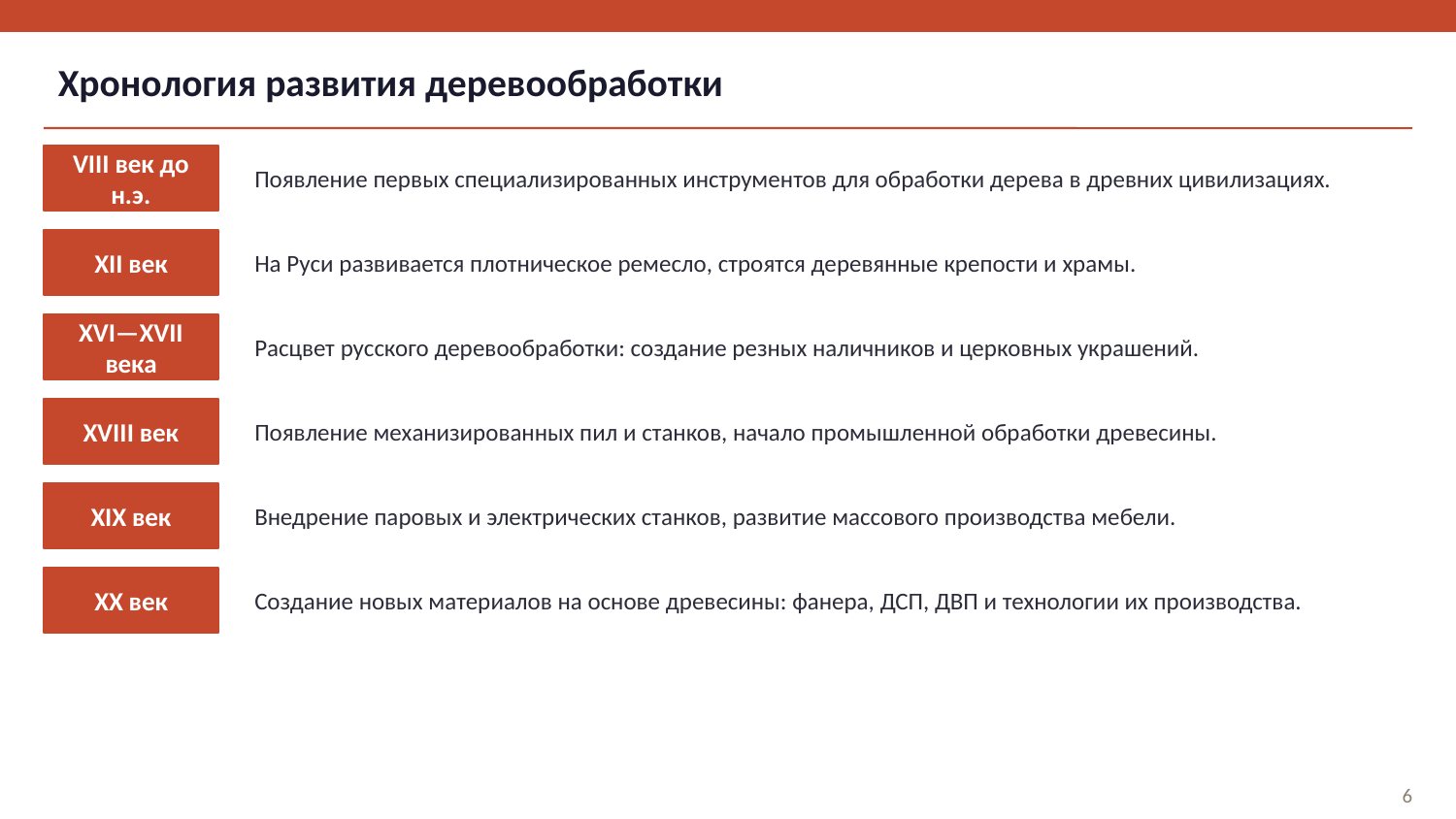

Хронология развития деревообработки

VIII век до н.э.
Появление первых специализированных инструментов для обработки дерева в древних цивилизациях.

XII век
На Руси развивается плотническое ремесло, строятся деревянные крепости и храмы.

XVI—XVII века
Расцвет русского деревообработки: создание резных наличников и церковных украшений.

XVIII век
Появление механизированных пил и станков, начало промышленной обработки древесины.

XIX век
Внедрение паровых и электрических станков, развитие массового производства мебели.

XX век
Создание новых материалов на основе древесины: фанера, ДСП, ДВП и технологии их производства.
6